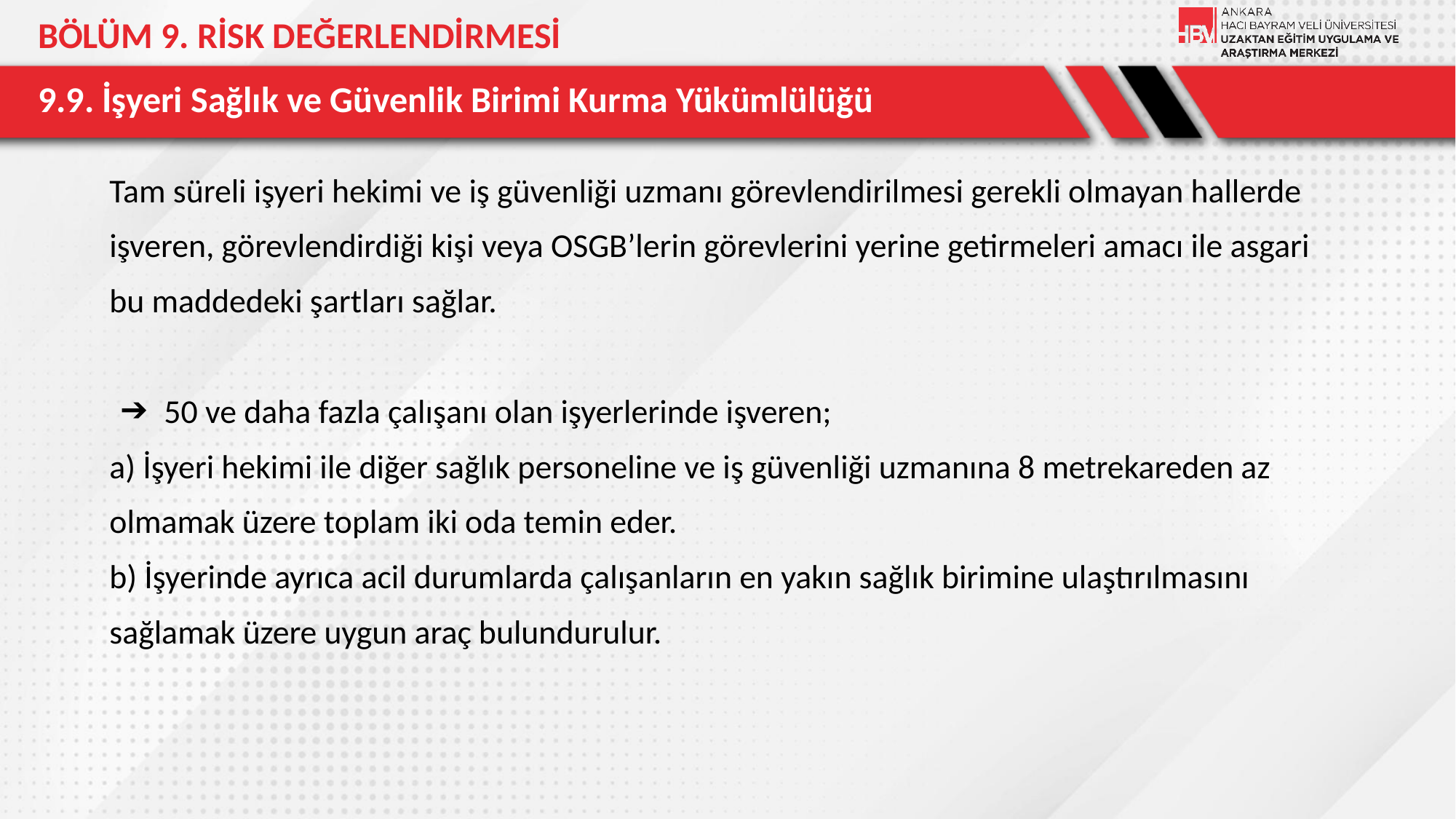

BÖLÜM 9. RİSK DEĞERLENDİRMESİ
# 9.9. İşyeri Sağlık ve Güvenlik Birimi Kurma Yükümlülüğü
Tam süreli işyeri hekimi ve iş güvenliği uzmanı görevlendirilmesi gerekli olmayan hallerde
işveren, görevlendirdiği kişi veya OSGB’lerin görevlerini yerine getirmeleri amacı ile asgari
bu maddedeki şartları sağlar.

50 ve daha fazla çalışanı olan işyerlerinde işveren;
a) İşyeri hekimi ile diğer sağlık personeline ve iş güvenliği uzmanına 8 metrekareden az
olmamak üzere toplam iki oda temin eder.
b) İşyerinde ayrıca acil durumlarda çalışanların en yakın sağlık birimine ulaştırılmasını
sağlamak üzere uygun araç bulundurulur.